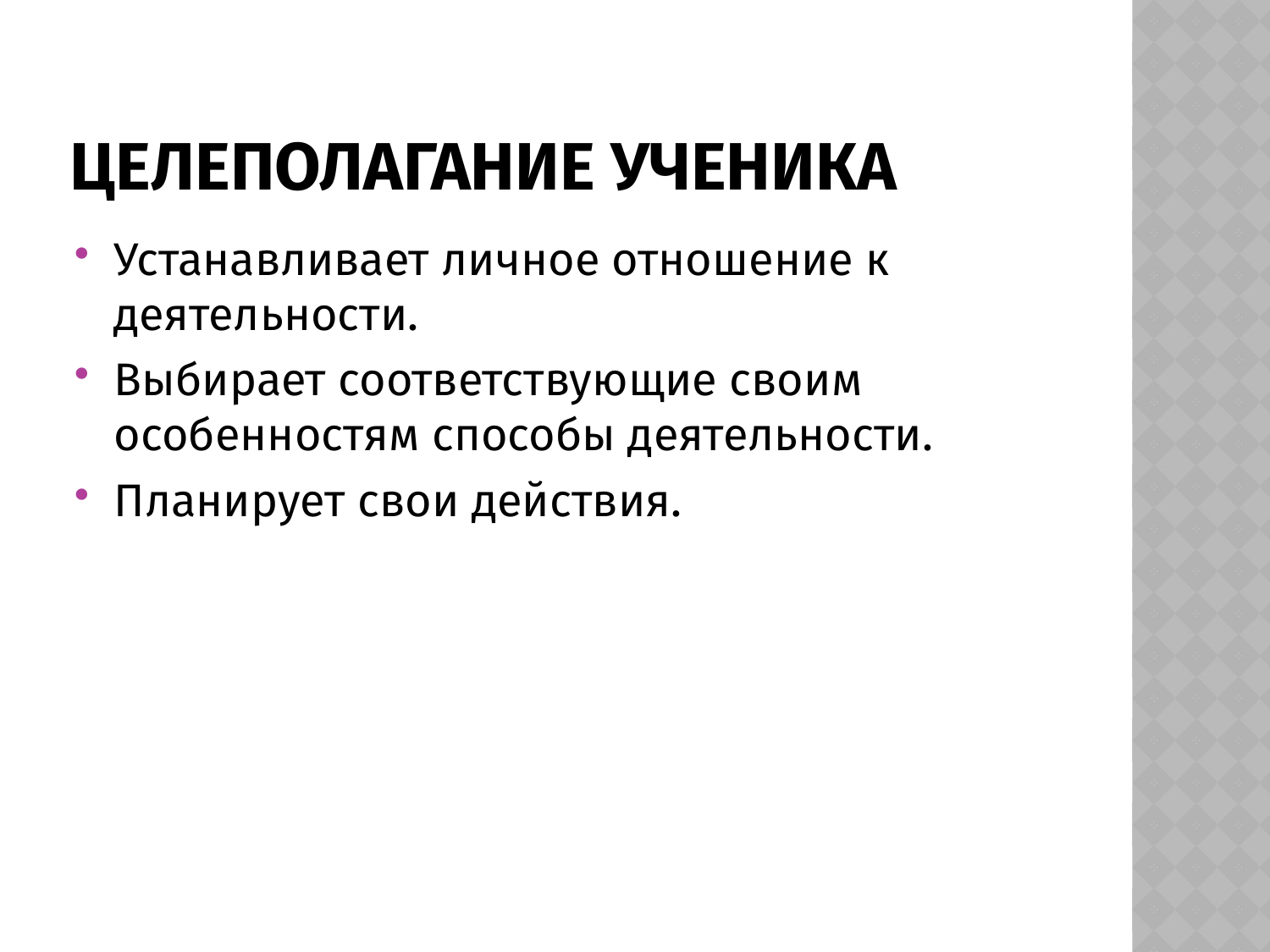

# Целеполагание ученика
Устанавливает личное отношение к деятельности.
Выбирает соответствующие своим особенностям способы деятельности.
Планирует свои действия.